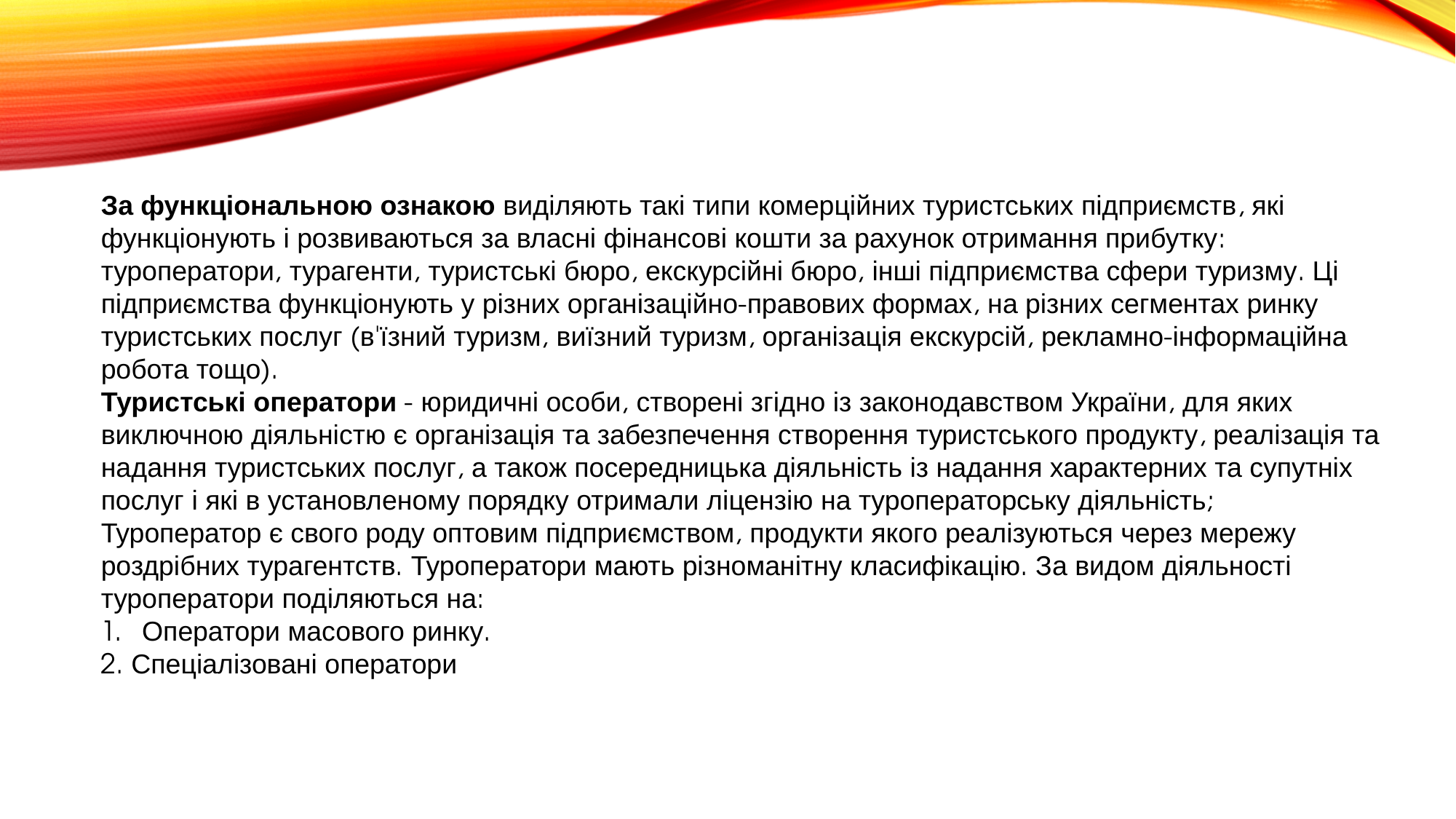

За функціональною ознакою виділяють такі типи комерційних туристських підприємств, які функціонують і розвиваються за власні фінансові кошти за рахунок отримання прибутку: туроператори, турагенти, туристські бюро, екскурсійні бюро, інші підприємства сфери туризму. Ці підприємства функціонують у різних організаційно-правових формах, на різних сегментах ринку туристських послуг (в'їзний туризм, виїзний туризм, організація екскурсій, рекламно-інформаційна робота тощо).
Туристські оператори - юридичні особи, створені згідно із законодавством України, для яких виключною діяльністю є організація та забезпечення створення туристського продукту, реалізація та надання туристських послуг, а також посередницька діяльність із надання характерних та супутніх послуг і які в установленому порядку отримали ліцензію на туроператорську діяльність;
Туроператор є свого роду оптовим підприємством, продукти якого реалізуються через мережу роздрібних турагентств. Туроператори мають різноманітну класифікацію. За видом діяльності туроператори поділяються на:
Оператори масового ринку.
2. Спеціалізовані оператори